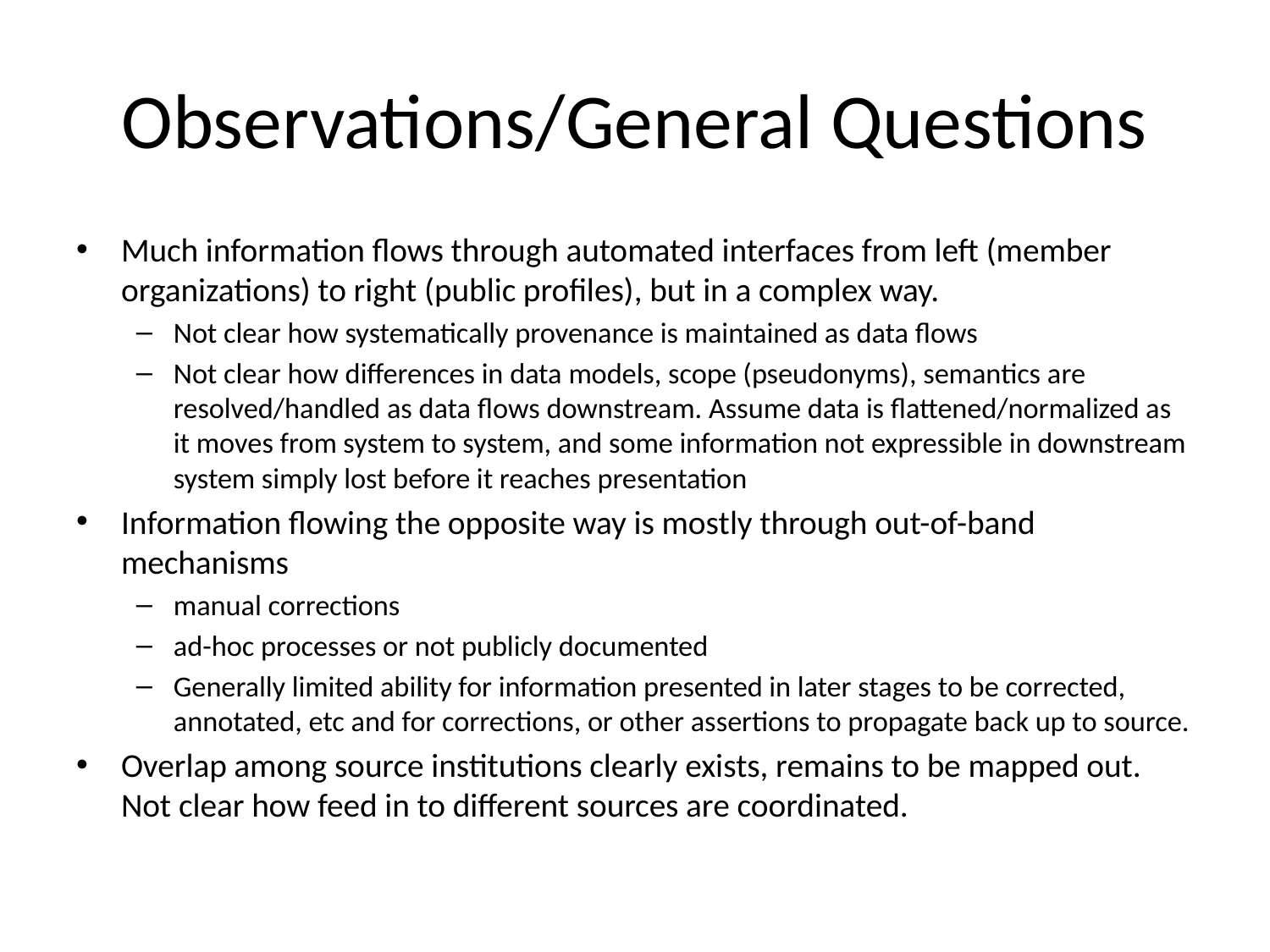

# Observations/General Questions
Much information flows through automated interfaces from left (member organizations) to right (public profiles), but in a complex way.
Not clear how systematically provenance is maintained as data flows
Not clear how differences in data models, scope (pseudonyms), semantics are resolved/handled as data flows downstream. Assume data is flattened/normalized as it moves from system to system, and some information not expressible in downstream system simply lost before it reaches presentation
Information flowing the opposite way is mostly through out-of-band mechanisms
manual corrections
ad-hoc processes or not publicly documented
Generally limited ability for information presented in later stages to be corrected, annotated, etc and for corrections, or other assertions to propagate back up to source.
Overlap among source institutions clearly exists, remains to be mapped out. Not clear how feed in to different sources are coordinated.